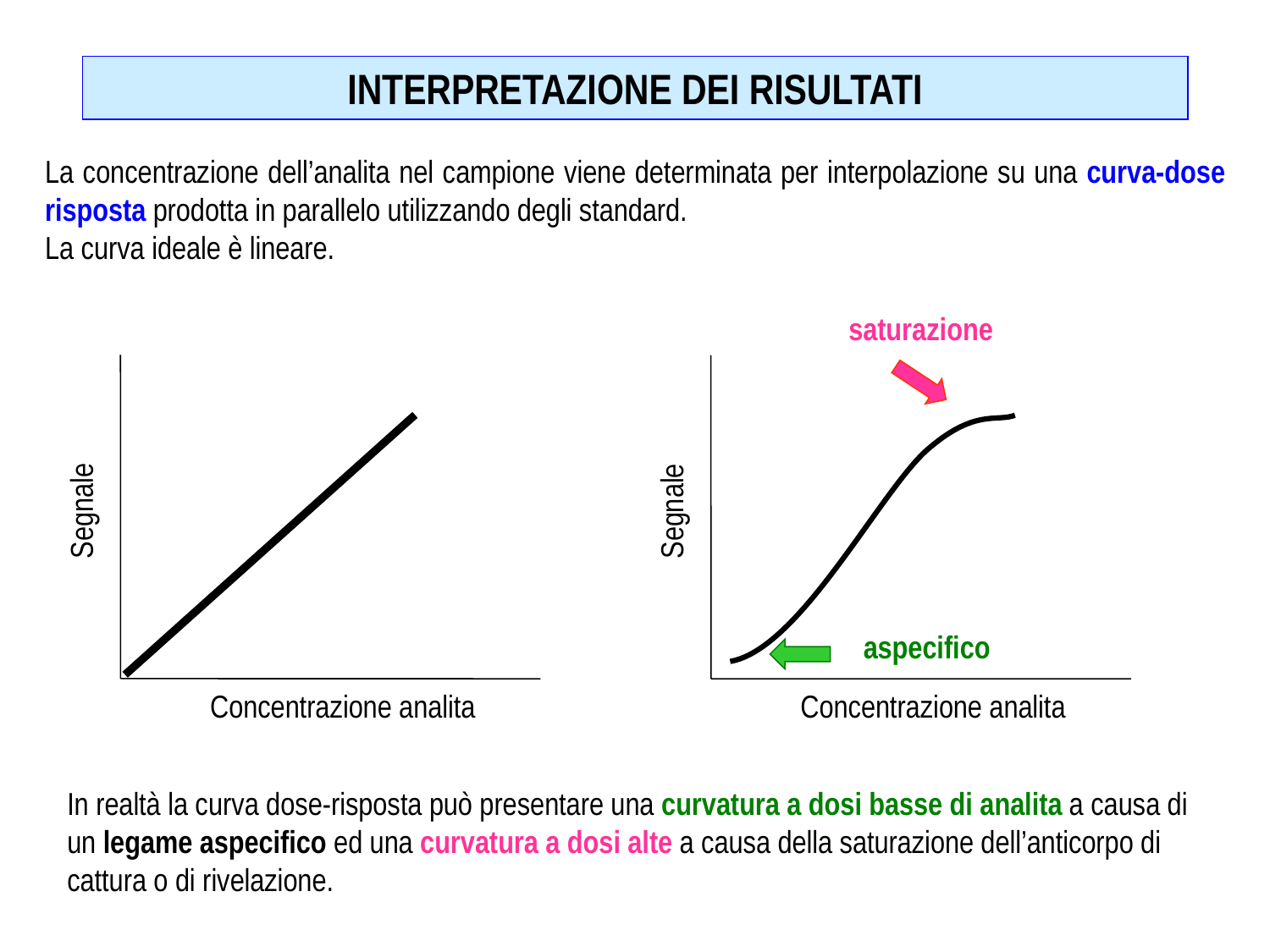

INTERPRETAZIONE DEI RISULTATI
La concentrazione dell’analita nel campione viene determinata per interpolazione su una curva-dose risposta prodotta in parallelo utilizzando degli standard.
La curva ideale è lineare.

Segnale
Concentrazione analita
saturazione

Segnale
Concentrazione analita
In realtà la curva dose-risposta può presentare una curvatura a dosi basse di analita a causa di un legame aspecifico ed una curvatura a dosi alte a causa della saturazione dell’anticorpo di cattura o di rivelazione.

aspecifico